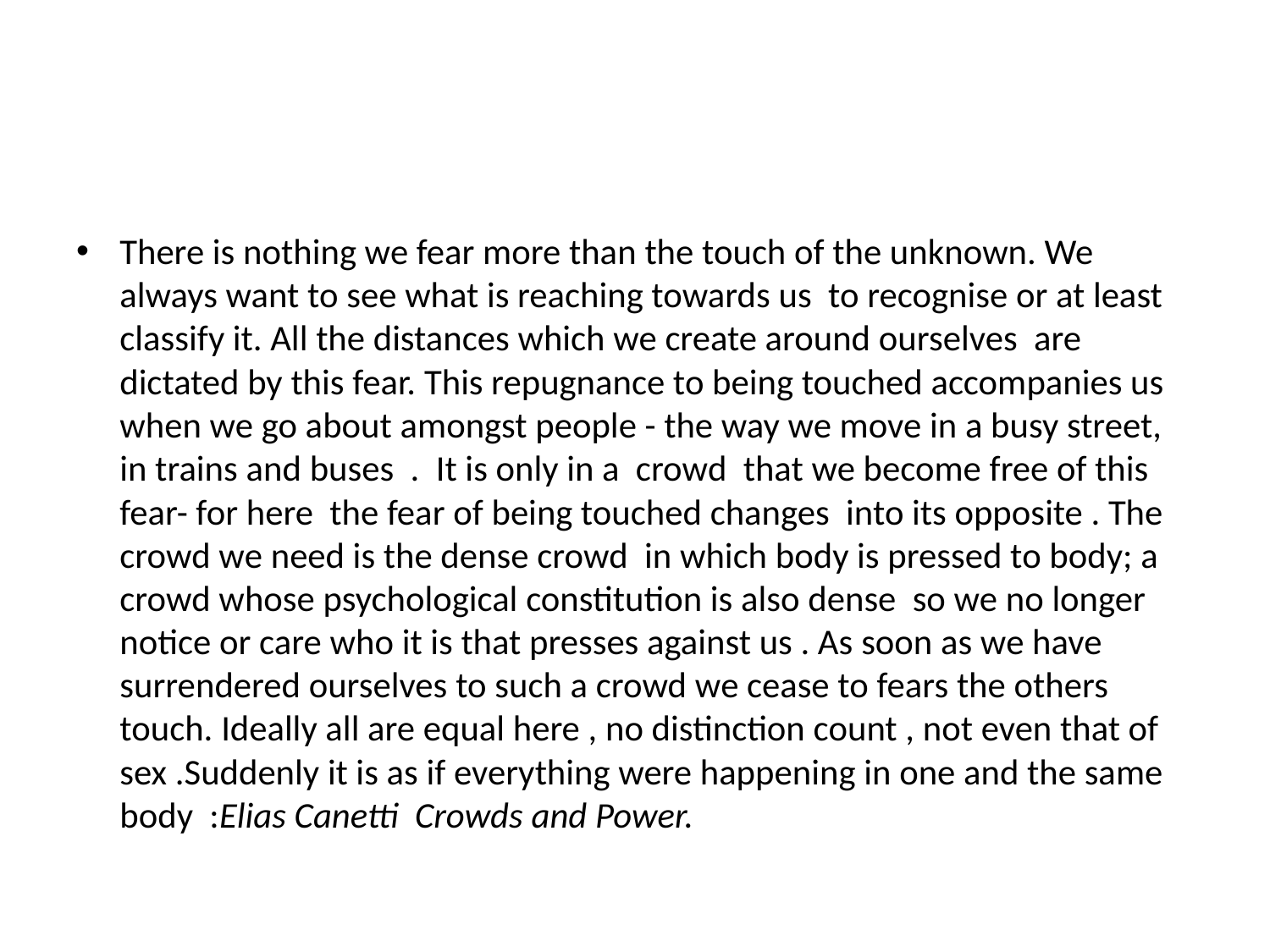

#
There is nothing we fear more than the touch of the unknown. We always want to see what is reaching towards us  to recognise or at least classify it. All the distances which we create around ourselves  are dictated by this fear. This repugnance to being touched accompanies us when we go about amongst people - the way we move in a busy street, in trains and buses  .  It is only in a  crowd  that we become free of this fear- for here  the fear of being touched changes  into its opposite . The crowd we need is the dense crowd  in which body is pressed to body; a crowd whose psychological constitution is also dense  so we no longer notice or care who it is that presses against us . As soon as we have surrendered ourselves to such a crowd we cease to fears the others touch. Ideally all are equal here , no distinction count , not even that of sex .Suddenly it is as if everything were happening in one and the same body  :Elias Canetti  Crowds and Power.